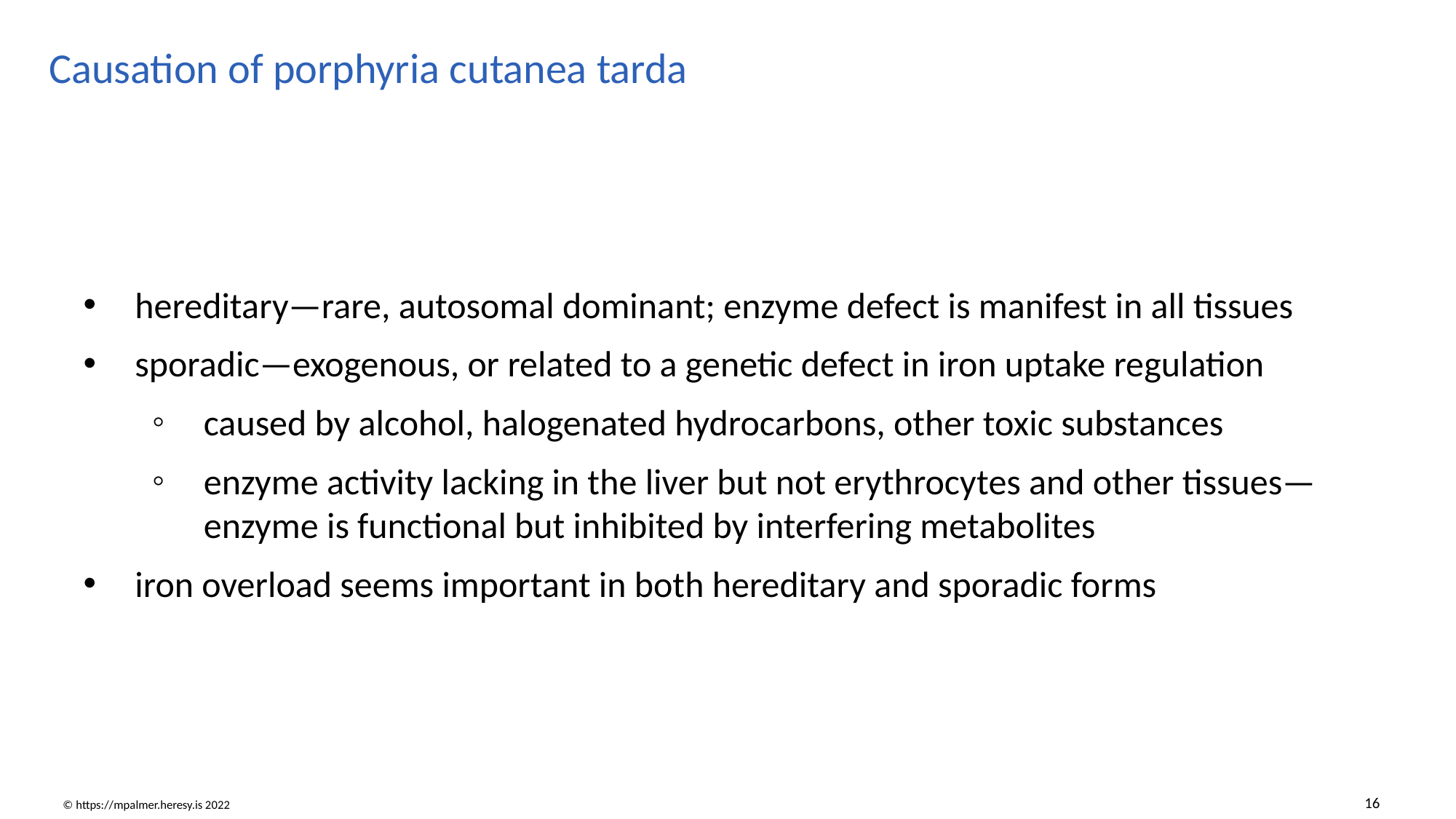

# Causation of porphyria cutanea tarda
hereditary—rare, autosomal dominant; enzyme defect is manifest in all tissues
sporadic—exogenous, or related to a genetic defect in iron uptake regulation
caused by alcohol, halogenated hydrocarbons, other toxic substances
enzyme activity lacking in the liver but not erythrocytes and other tissues—enzyme is functional but inhibited by interfering metabolites
iron overload seems important in both hereditary and sporadic forms